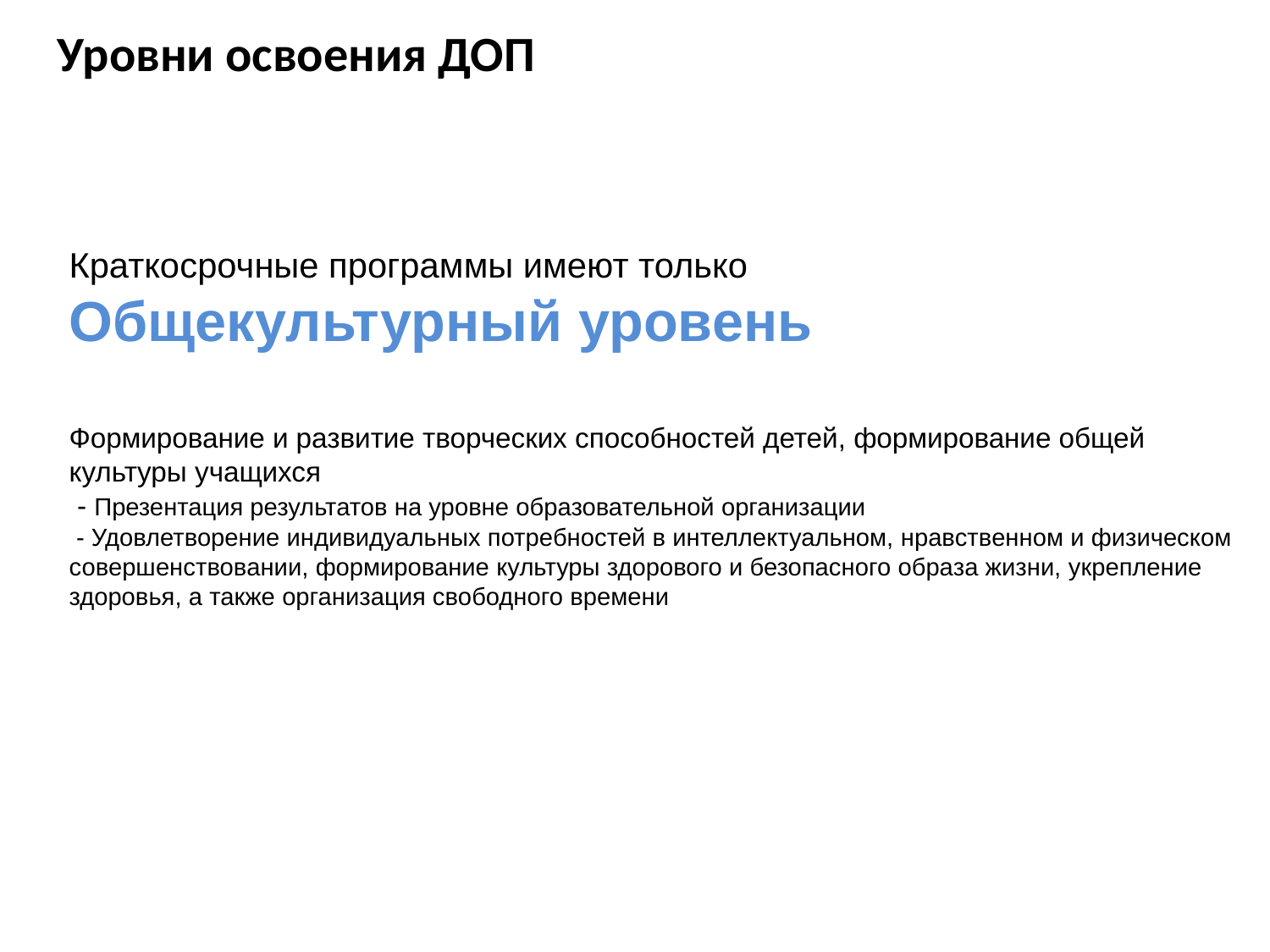

Уровни освоения ДОП
Краткосрочные программы имеют только
Общекультурный уровень

Формирование и развитие творческих способностей детей, формирование общей культуры учащихся
 - Презентация результатов на уровне образовательной организации
 - Удовлетворение индивидуальных потребностей в интеллектуальном, нравственном и физическом совершенствовании, формирование культуры здорового и безопасного образа жизни, укрепление здоровья, а также организация свободного времени